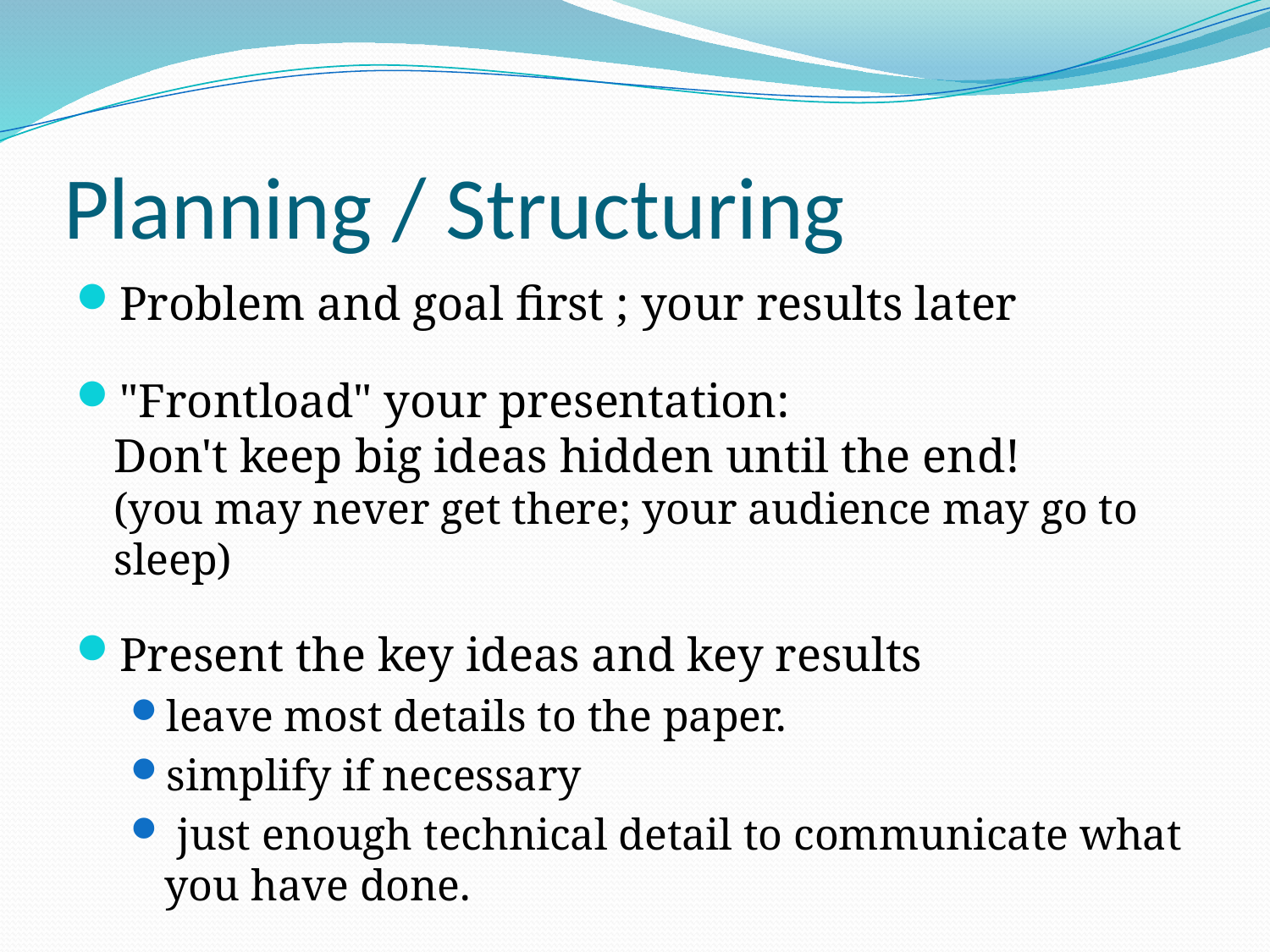

# Planning / Structuring
Problem and goal first ; your results later
"Frontload" your presentation:
Don't keep big ideas hidden until the end!
(you may never get there; your audience may go to sleep)
Present the key ideas and key results
leave most details to the paper.
simplify if necessary
 just enough technical detail to communicate what you have done.